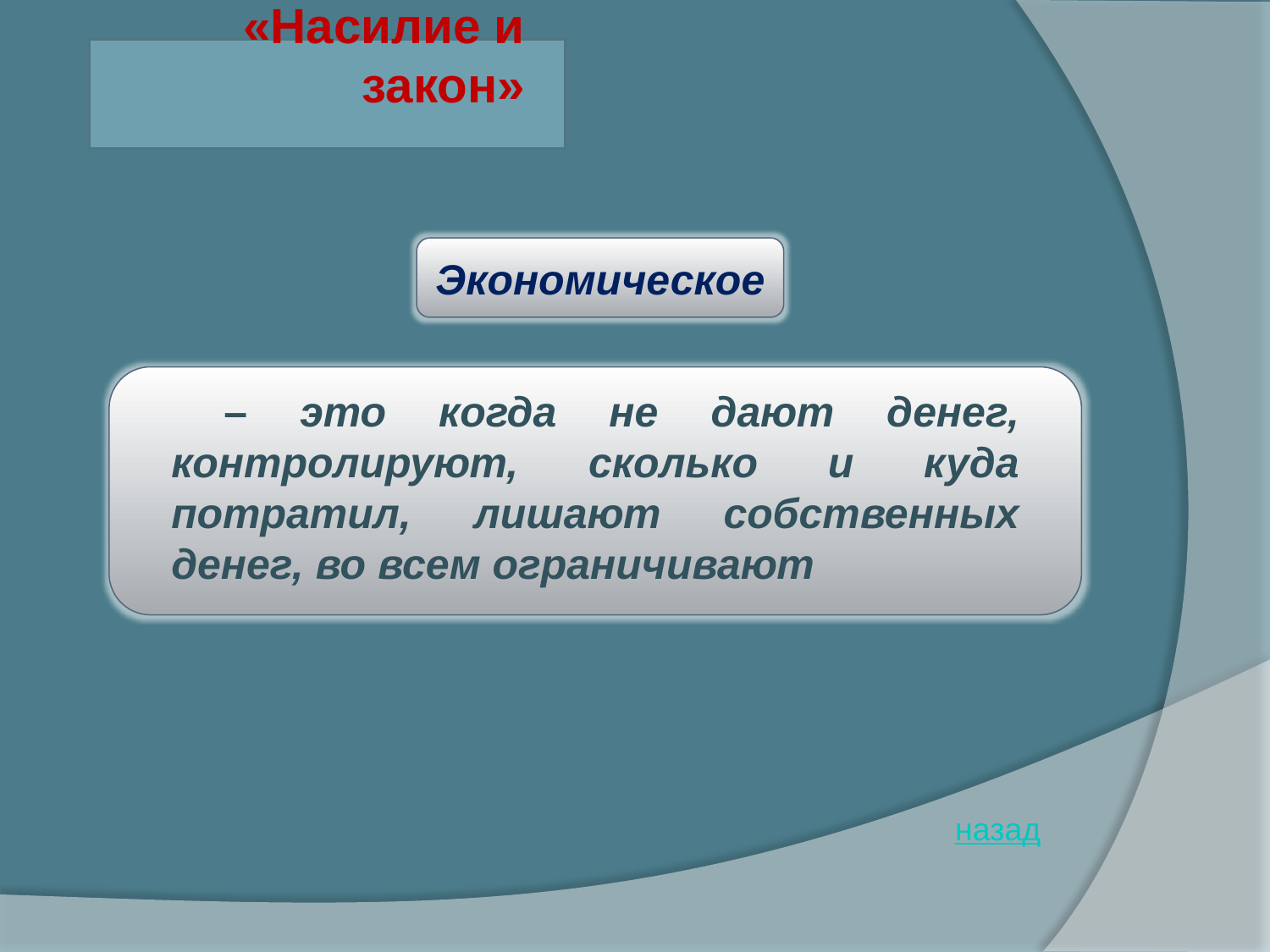

# «Насилие и закон»
Экономическое

 – это когда не дают денег, контролируют, сколько и куда потратил, лишают собственных денег, во всем ограничивают

назад